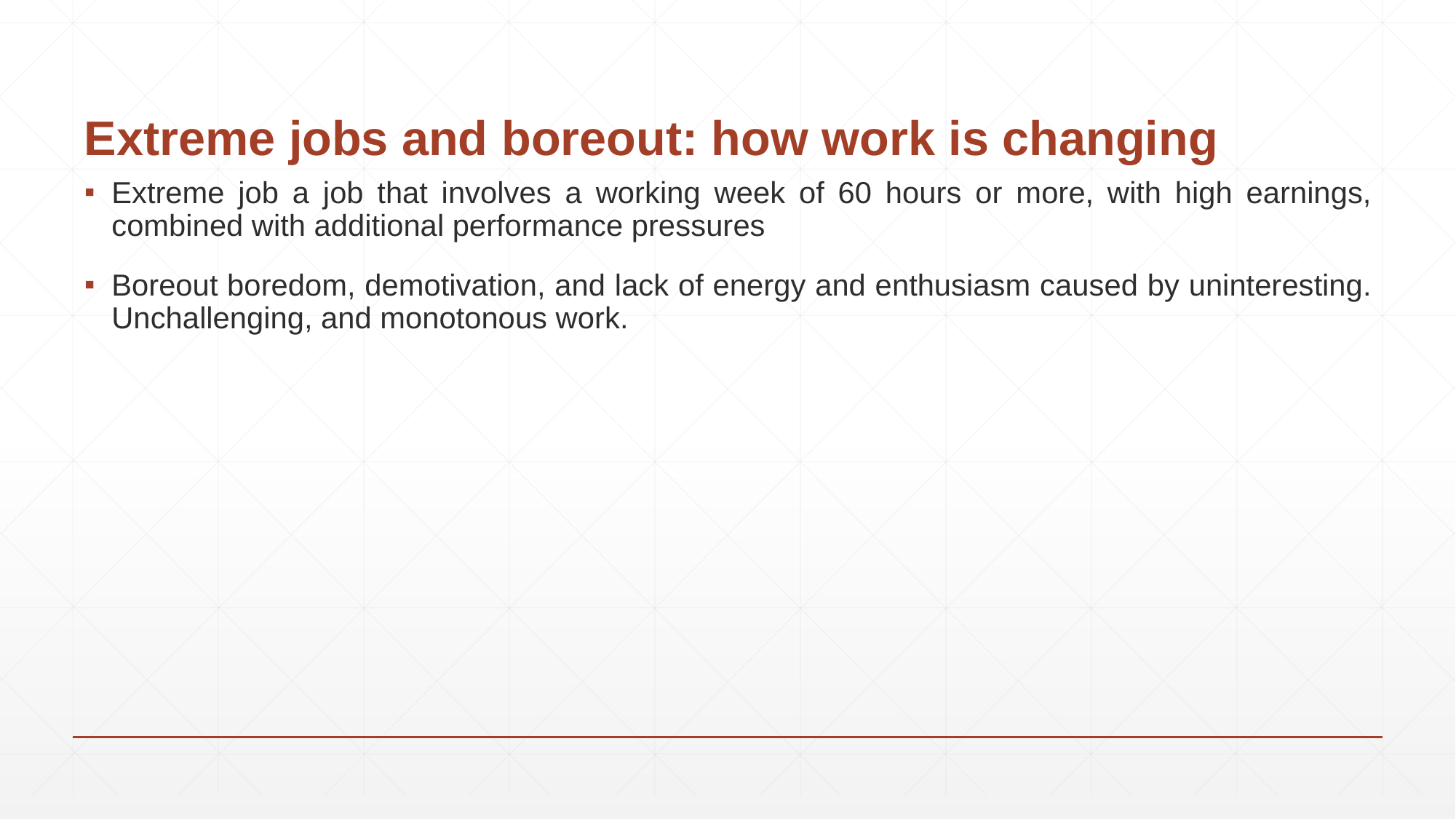

# Extreme jobs and boreout: how work is changing
Extreme job a job that involves a working week of 60 hours or more, with high earnings, combined with additional performance pressures
Boreout boredom, demotivation, and lack of energy and enthusiasm caused by uninteresting. Unchallenging, and monotonous work.